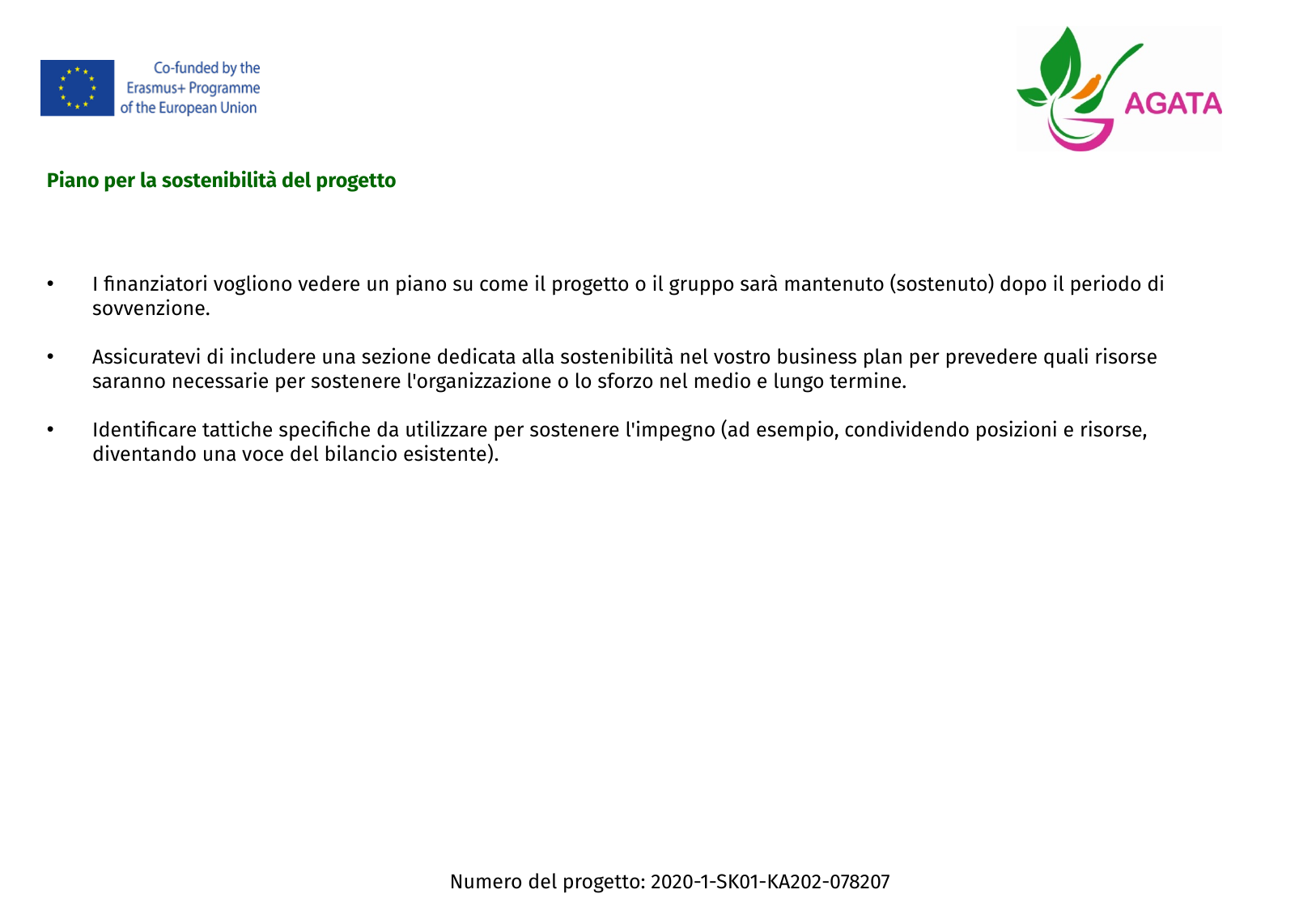

Piano per la sostenibilità del progetto
I finanziatori vogliono vedere un piano su come il progetto o il gruppo sarà mantenuto (sostenuto) dopo il periodo di sovvenzione.

Assicuratevi di includere una sezione dedicata alla sostenibilità nel vostro business plan per prevedere quali risorse saranno necessarie per sostenere l'organizzazione o lo sforzo nel medio e lungo termine.

Identificare tattiche specifiche da utilizzare per sostenere l'impegno (ad esempio, condividendo posizioni e risorse, diventando una voce del bilancio esistente).